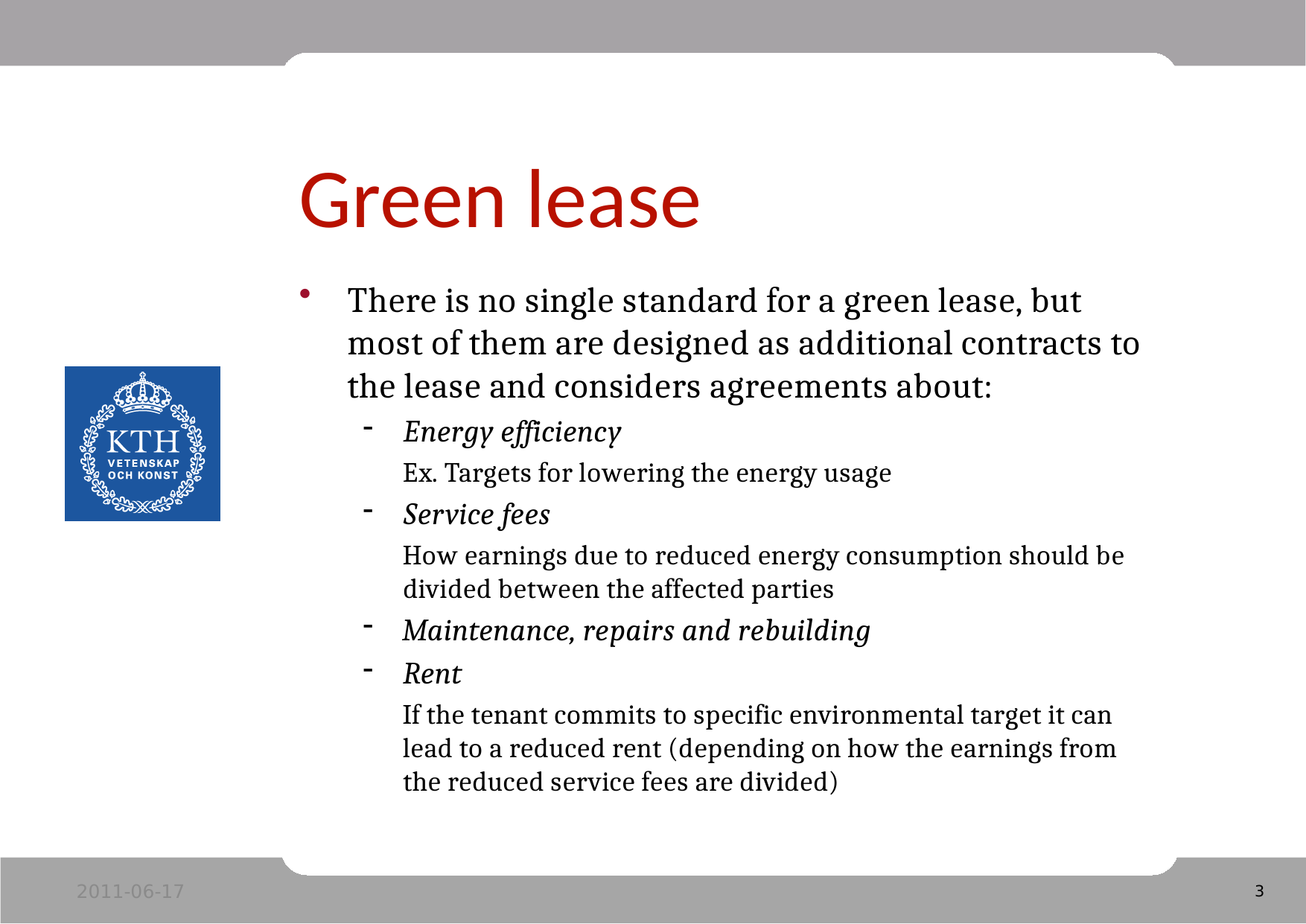

# Green lease
There is no single standard for a green lease, but most of them are designed as additional contracts to the lease and considers agreements about:
Energy efficiency
	Ex. Targets for lowering the energy usage
Service fees
	How earnings due to reduced energy consumption should be divided between the affected parties
Maintenance, repairs and rebuilding
Rent
	If the tenant commits to specific environmental target it can lead to a reduced rent (depending on how the earnings from the reduced service fees are divided)

2011-06-17